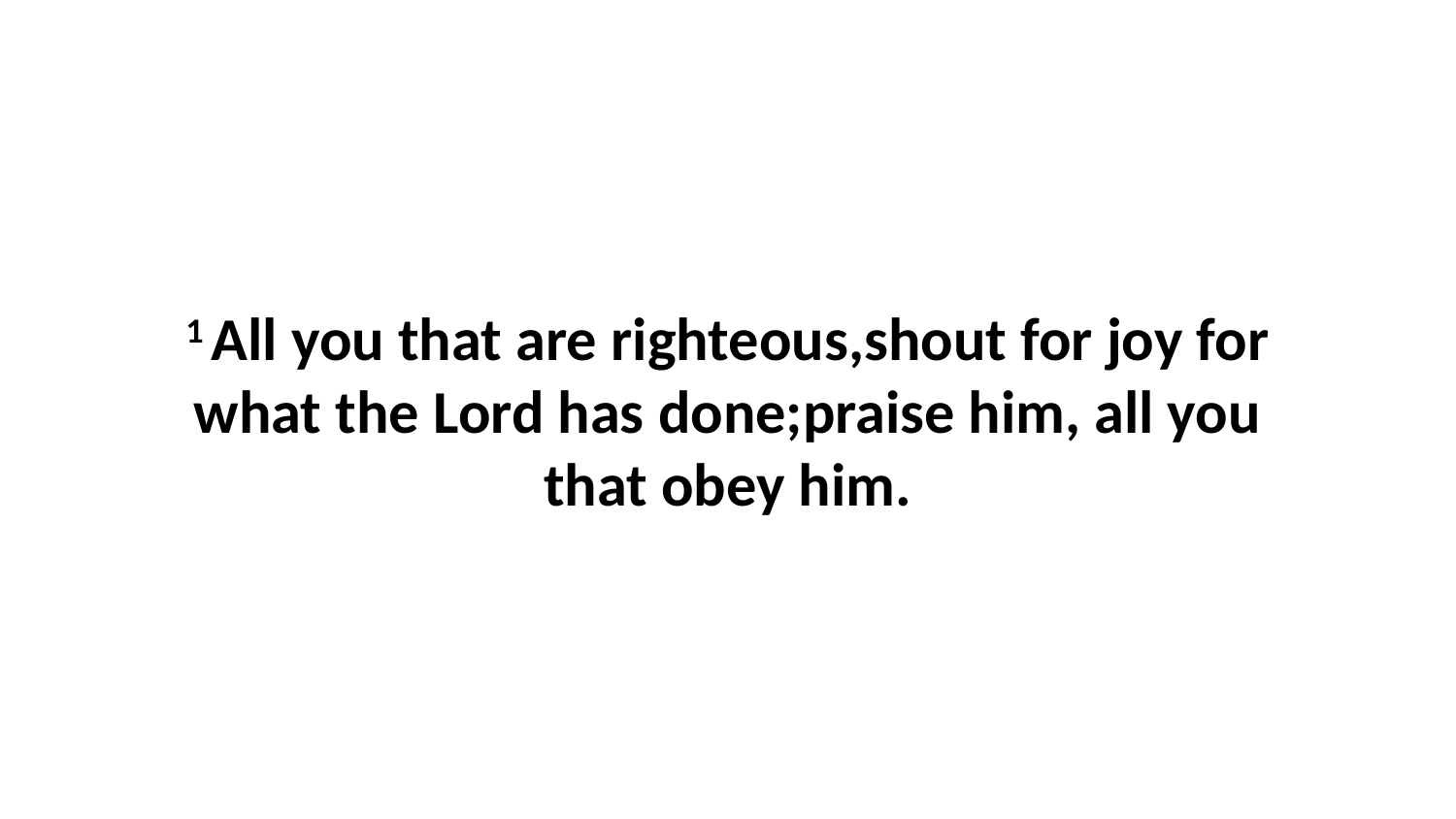

1 All you that are righteous,shout for joy for what the Lord has done;praise him, all you that obey him.